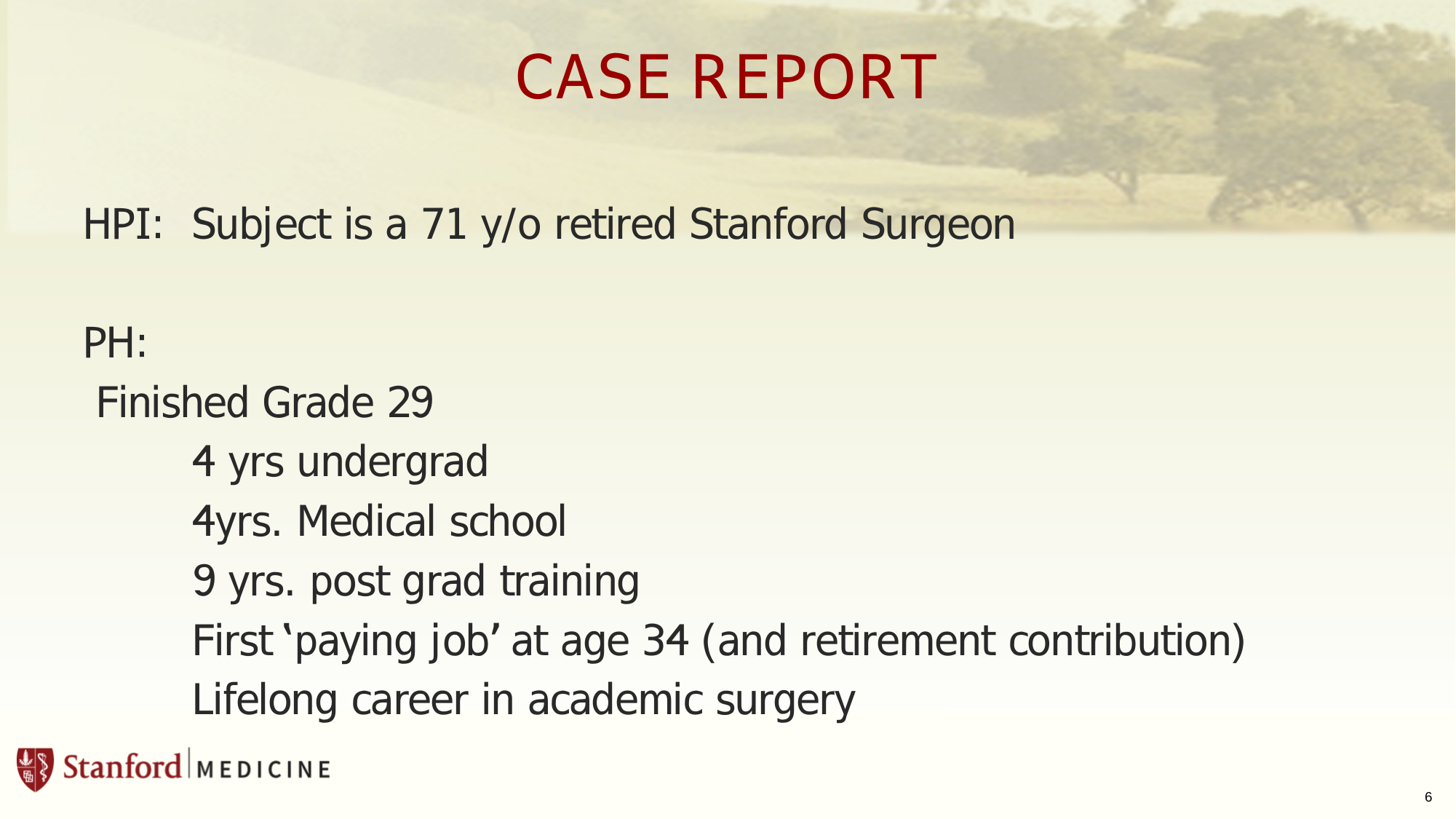

# CASE REPORT
HPI:  Subject is a 71 y/o retired Stanford Surgeon

PH:
 Finished Grade 29
	4 yrs undergrad
	4yrs. Medical school
	9 yrs. post grad training
	First ‘paying job’ at age 34 (and retirement contribution)
	Lifelong career in academic surgery